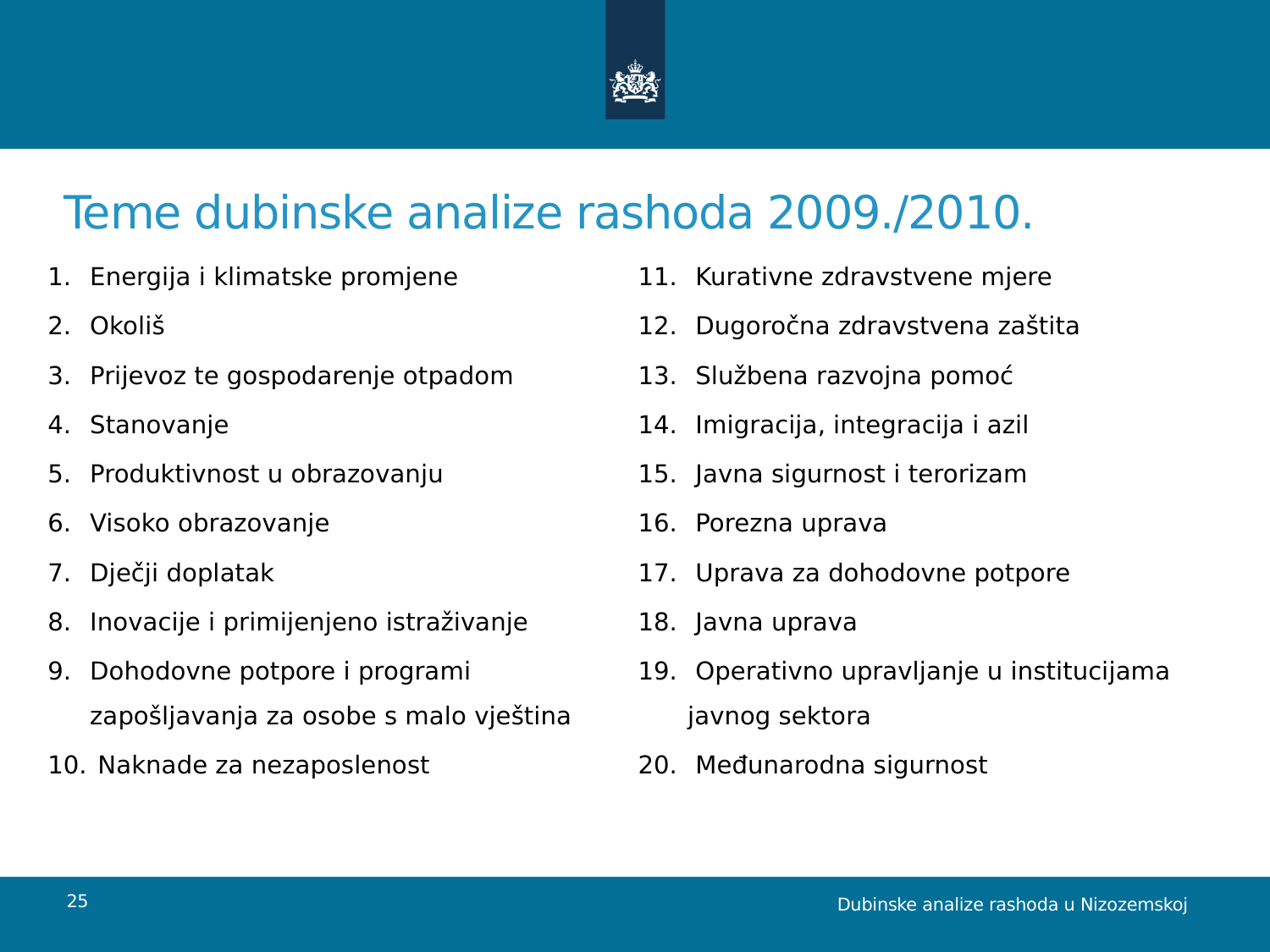

Teme dubinske analize rashoda 2009./2010.
Energija i klimatske promjene
Okoliš
Prijevoz te gospodarenje otpadom
Stanovanje
Produktivnost u obrazovanju
Visoko obrazovanje
Dječji doplatak
Inovacije i primijenjeno istraživanje
Dohodovne potpore i programi zapošljavanja za osobe s malo vještina
 Naknade za nezaposlenost
 Kurativne zdravstvene mjere
 Dugoročna zdravstvena zaštita
 Službena razvojna pomoć
 Imigracija, integracija i azil
 Javna sigurnost i terorizam
 Porezna uprava
 Uprava za dohodovne potpore
 Javna uprava
 Operativno upravljanje u institucijama javnog sektora
 Međunarodna sigurnost
25
Dubinske analize rashoda u Nizozemskoj